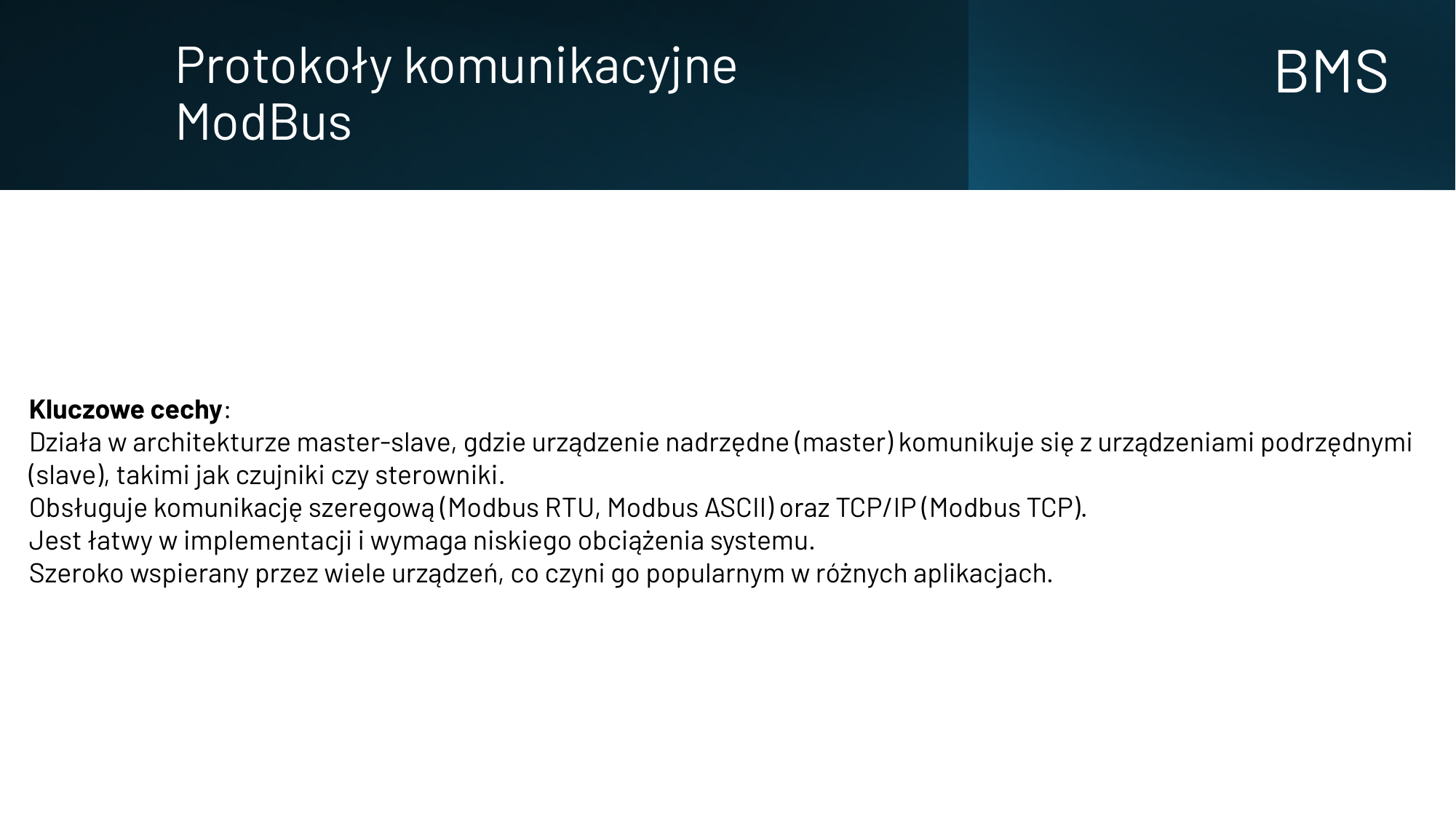

Protokoły komunikacyjne
ModBus
BMS
Kluczowe cechy:
Działa w architekturze master-slave, gdzie urządzenie nadrzędne (master) komunikuje się z urządzeniami podrzędnymi (slave), takimi jak czujniki czy sterowniki.
Obsługuje komunikację szeregową (Modbus RTU, Modbus ASCII) oraz TCP/IP (Modbus TCP).
Jest łatwy w implementacji i wymaga niskiego obciążenia systemu.
Szeroko wspierany przez wiele urządzeń, co czyni go popularnym w różnych aplikacjach.